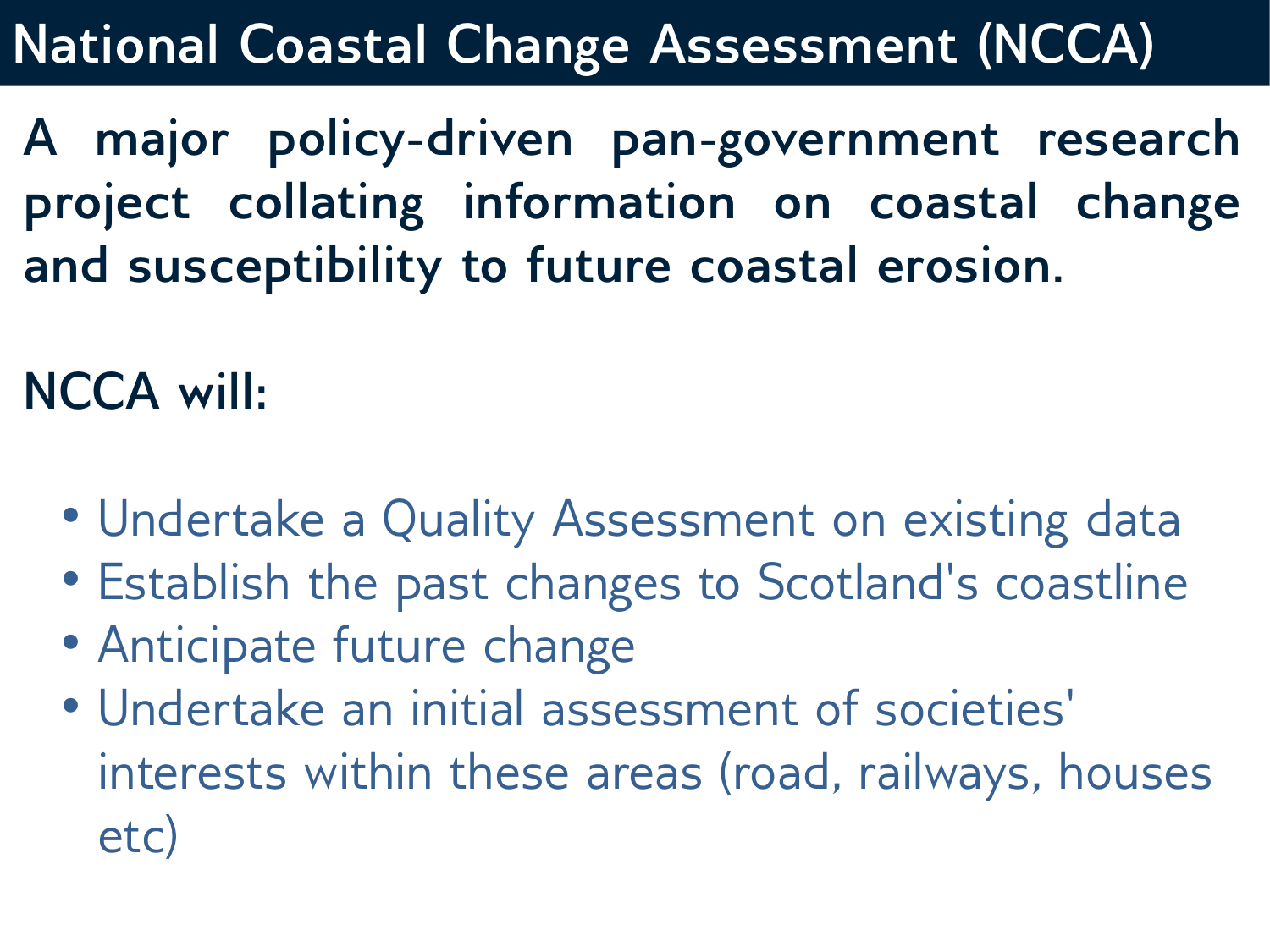

National Coastal Change Assessment (NCCA)
A major policy-driven pan-government research project collating information on coastal change and susceptibility to future coastal erosion.

NCCA will:

Undertake a Quality Assessment on existing data
Establish the past changes to Scotland's coastline
Anticipate future change
Undertake an initial assessment of societies' interests within these areas (road, railways, houses etc)